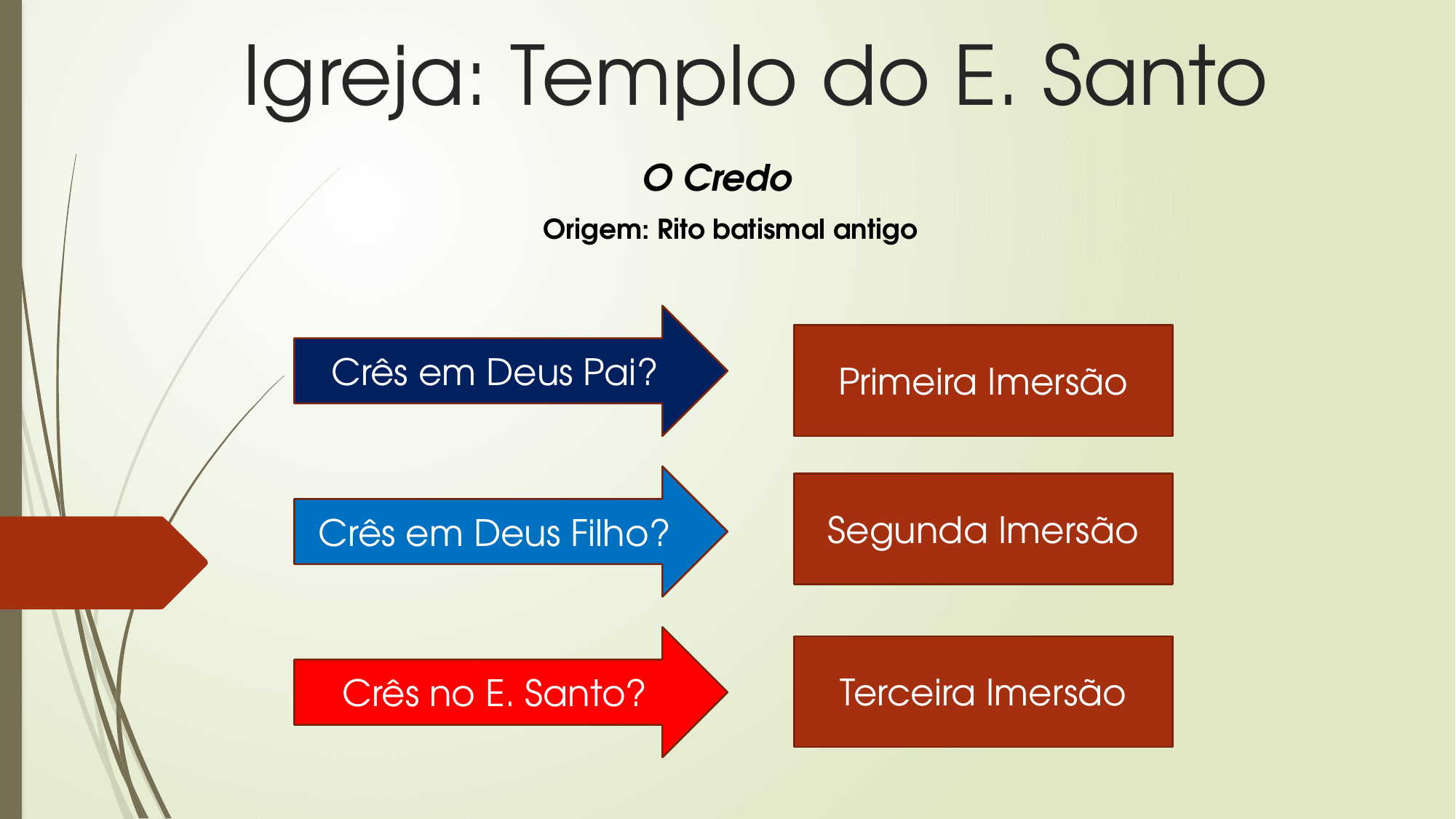

# Igreja: Templo do E. Santo
O Credo
Origem: Rito batismal antigo
Crês em Deus Pai?
Primeira Imersão
Crês em Deus Filho?
Segunda Imersão
Crês no E. Santo?
Terceira Imersão